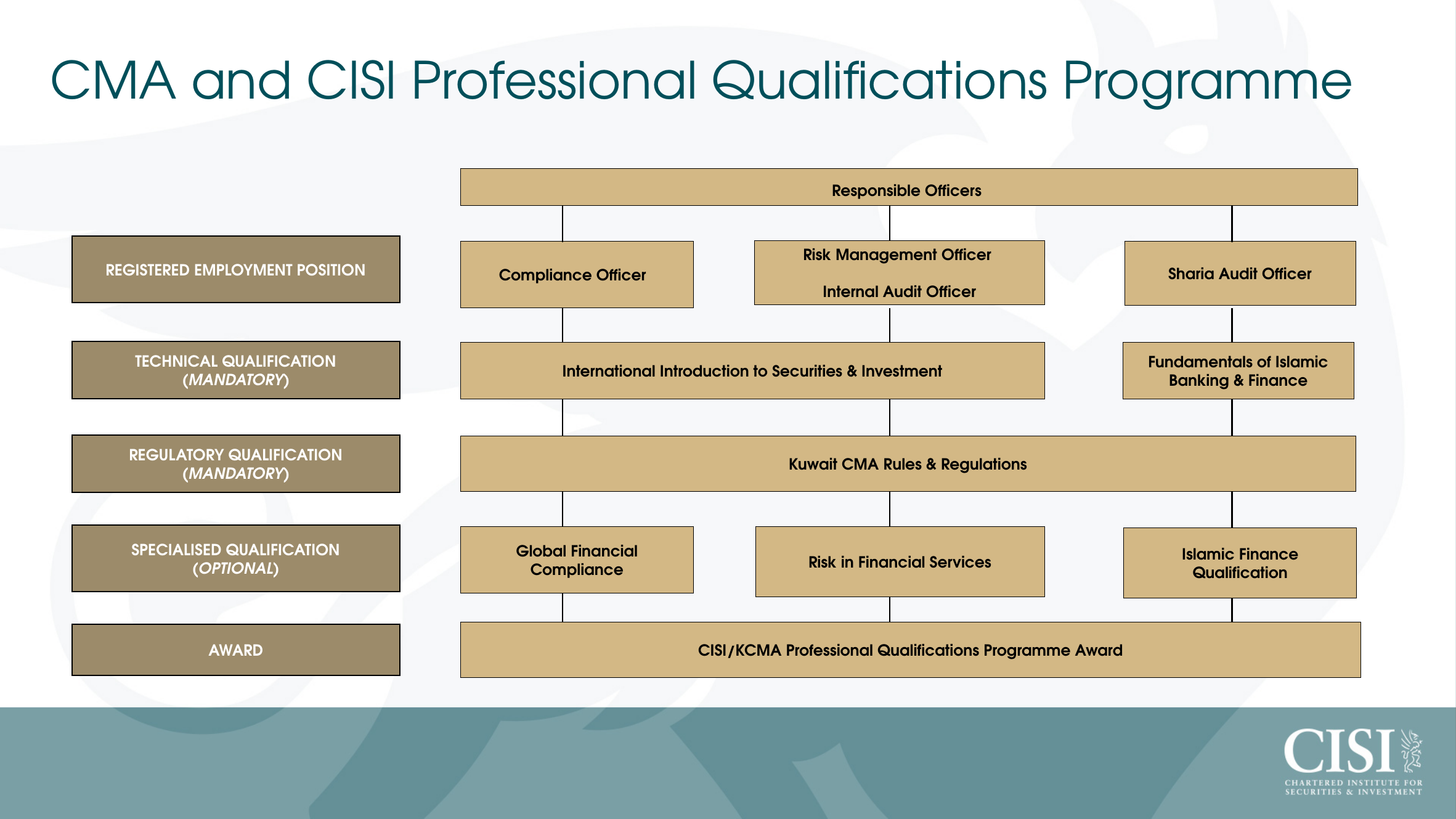

CMA and CISI Professional Qualifications Programme

Responsible Officers

REGISTERED EMPLOYMENT POSITION

Risk Management Officer

Internal Audit Officer

Sharia Audit Officer
Compliance Officer
TECHNICAL QUALIFICATION
(MANDATORY)
Fundamentals of Islamic Banking & Finance
International Introduction to Securities & Investment
REGULATORY QUALIFICATION
(MANDATORY)
Kuwait CMA Rules & Regulations
SPECIALISED QUALIFICATION
(OPTIONAL)
Global Financial Compliance
Risk in Financial Services
Islamic Finance Qualification
CISI/KCMA Professional Qualifications Programme Award
AWARD